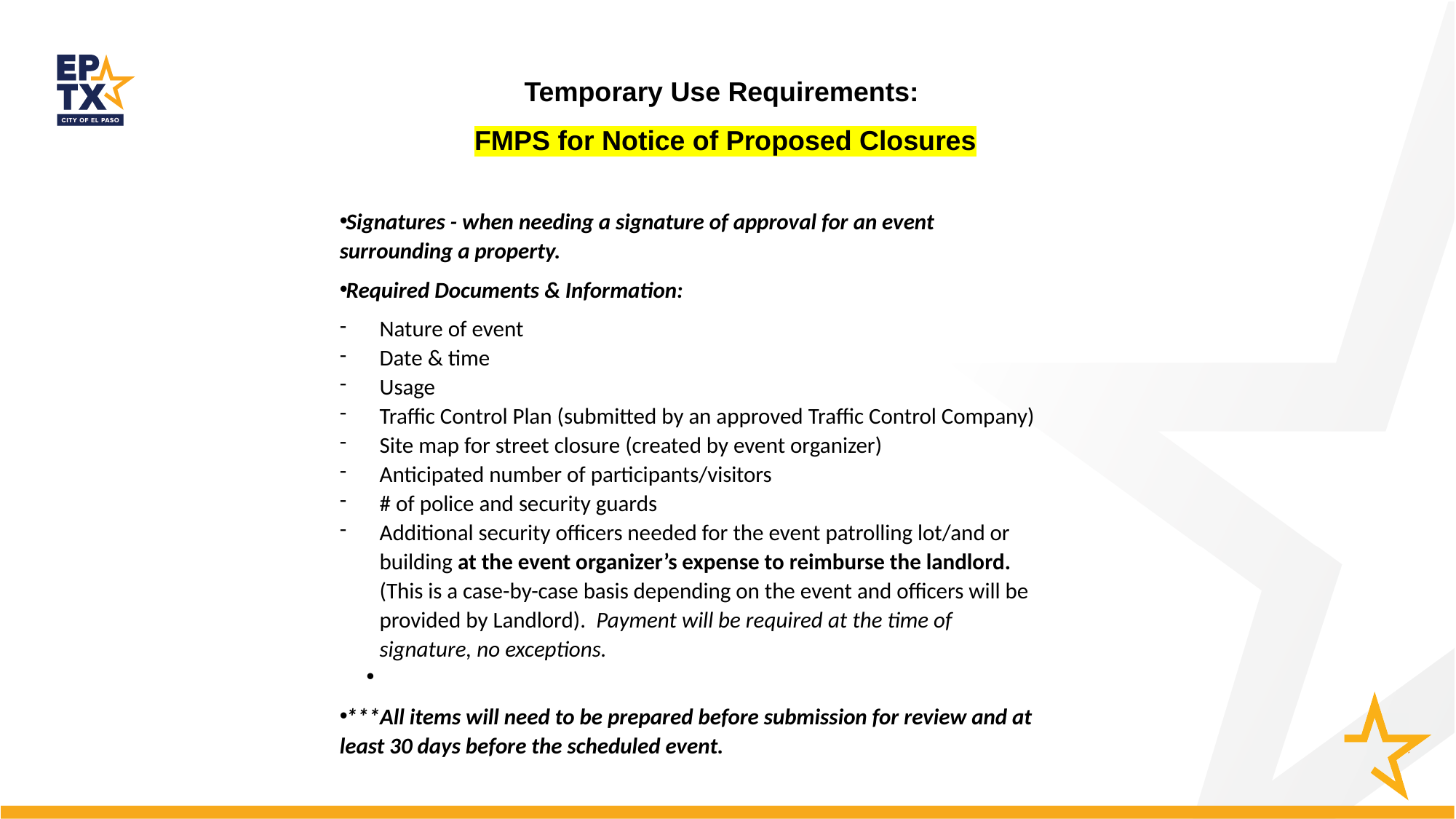

Temporary Use Requirements:
FMPS for Notice of Proposed Closures

Signatures - when needing a signature of approval for an event surrounding a property.
Required Documents & Information:
Nature of event
Date & time
Usage
Traffic Control Plan (submitted by an approved Traffic Control Company)
Site map for street closure (created by event organizer)
Anticipated number of participants/visitors
# of police and security guards
Additional security officers needed for the event patrolling lot/and or building at the event organizer’s expense to reimburse the landlord. (This is a case-by-case basis depending on the event and officers will be provided by Landlord).  Payment will be required at the time of signature, no exceptions.

***All items will need to be prepared before submission for review and at least 30 days before the scheduled event.